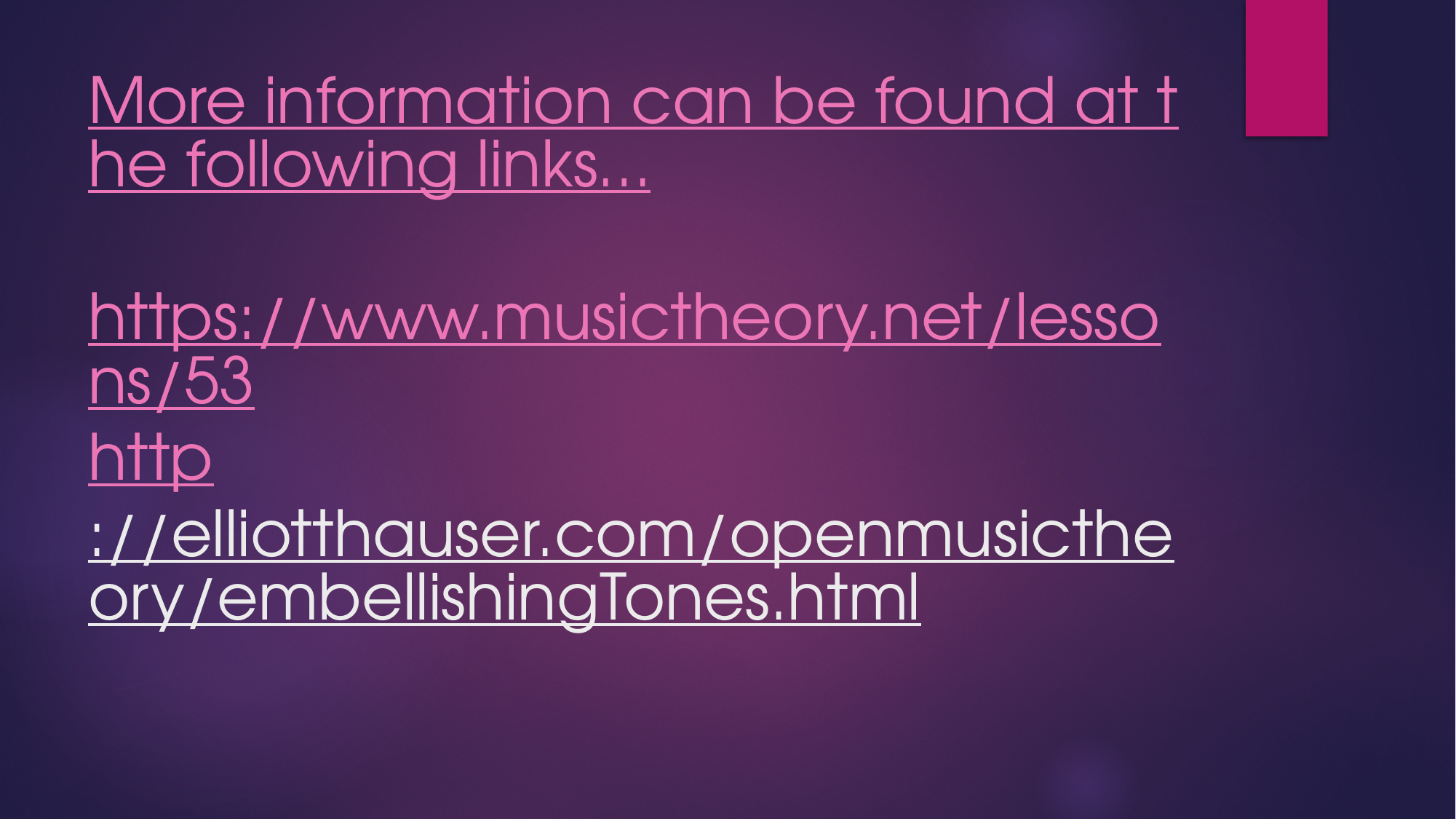

# More information can be found at the following links… https://www.musictheory.net/lessons/53 http://elliotthauser.com/openmusictheory/embellishingTones.html